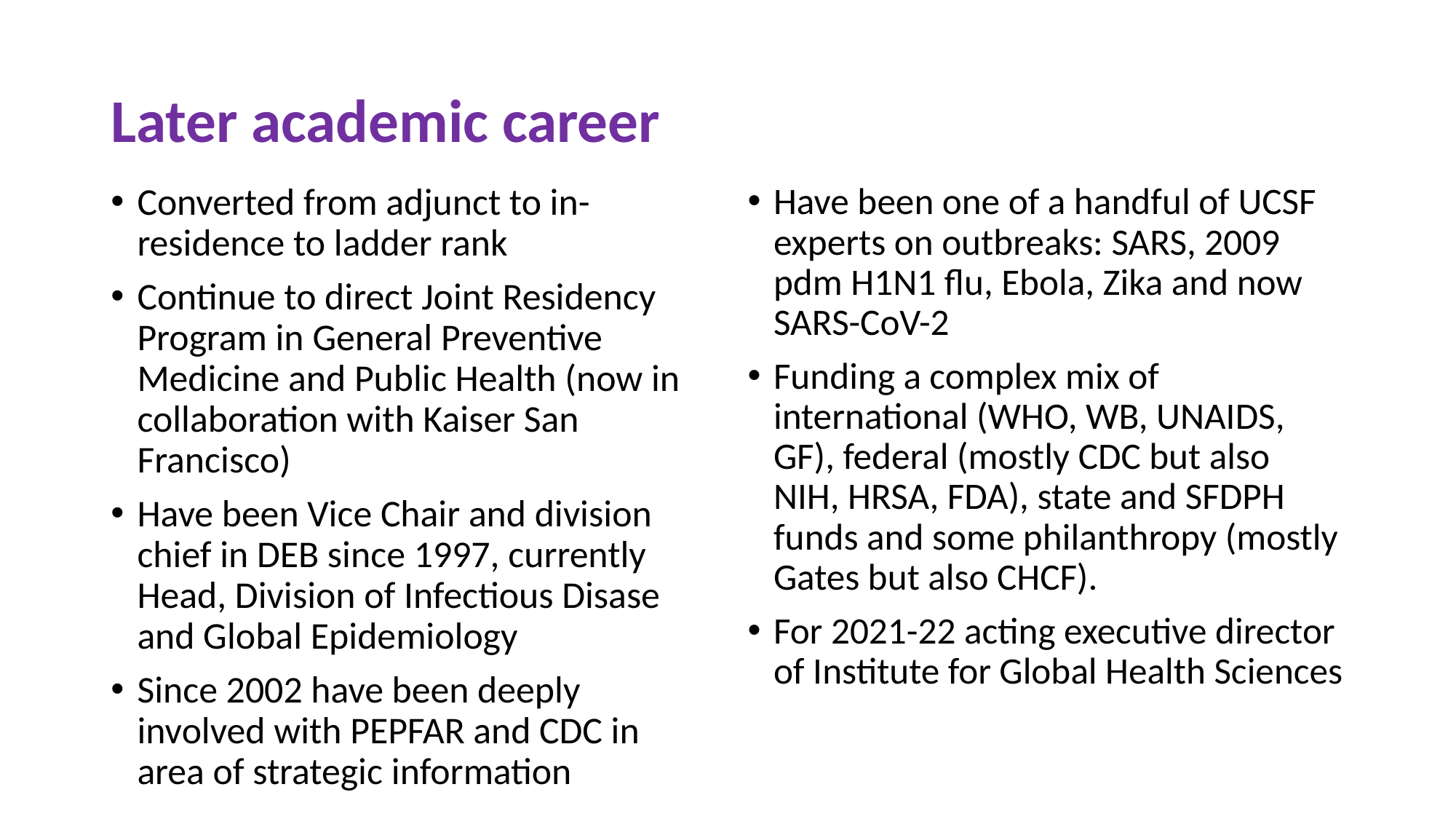

# Later academic career
Converted from adjunct to in-residence to ladder rank
Continue to direct Joint Residency Program in General Preventive Medicine and Public Health (now in collaboration with Kaiser San Francisco)
Have been Vice Chair and division chief in DEB since 1997, currently Head, Division of Infectious Disase and Global Epidemiology
Since 2002 have been deeply involved with PEPFAR and CDC in area of strategic information
Have been one of a handful of UCSF experts on outbreaks: SARS, 2009 pdm H1N1 flu, Ebola, Zika and now SARS-CoV-2
Funding a complex mix of international (WHO, WB, UNAIDS, GF), federal (mostly CDC but also NIH, HRSA, FDA), state and SFDPH funds and some philanthropy (mostly Gates but also CHCF).
For 2021-22 acting executive director of Institute for Global Health Sciences